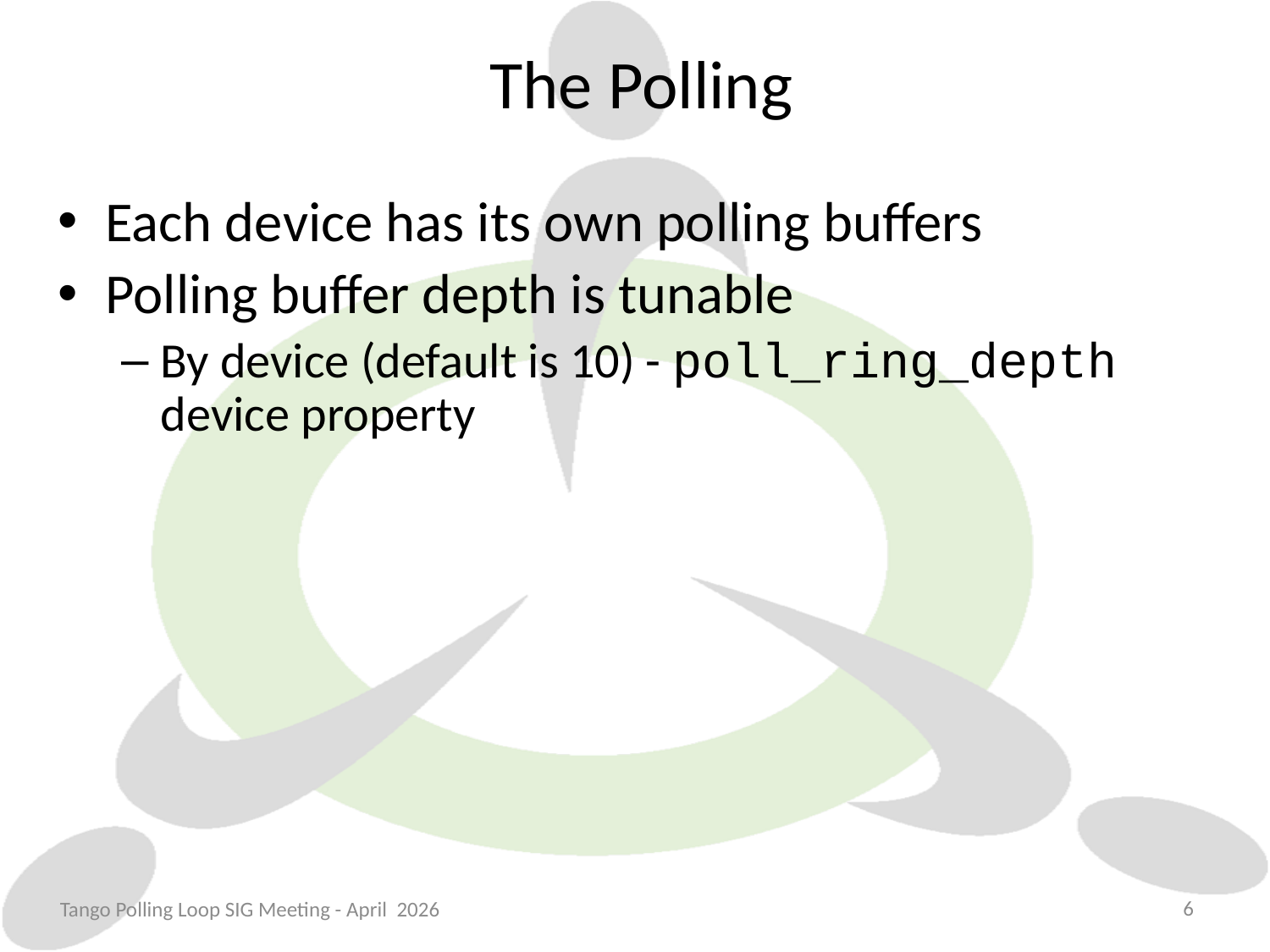

# The Polling
Each device has its own polling buffers
Polling buffer depth is tunable
By device (default is 10) - poll_ring_depth device property
6
Tango Polling Loop SIG Meeting - April  2026